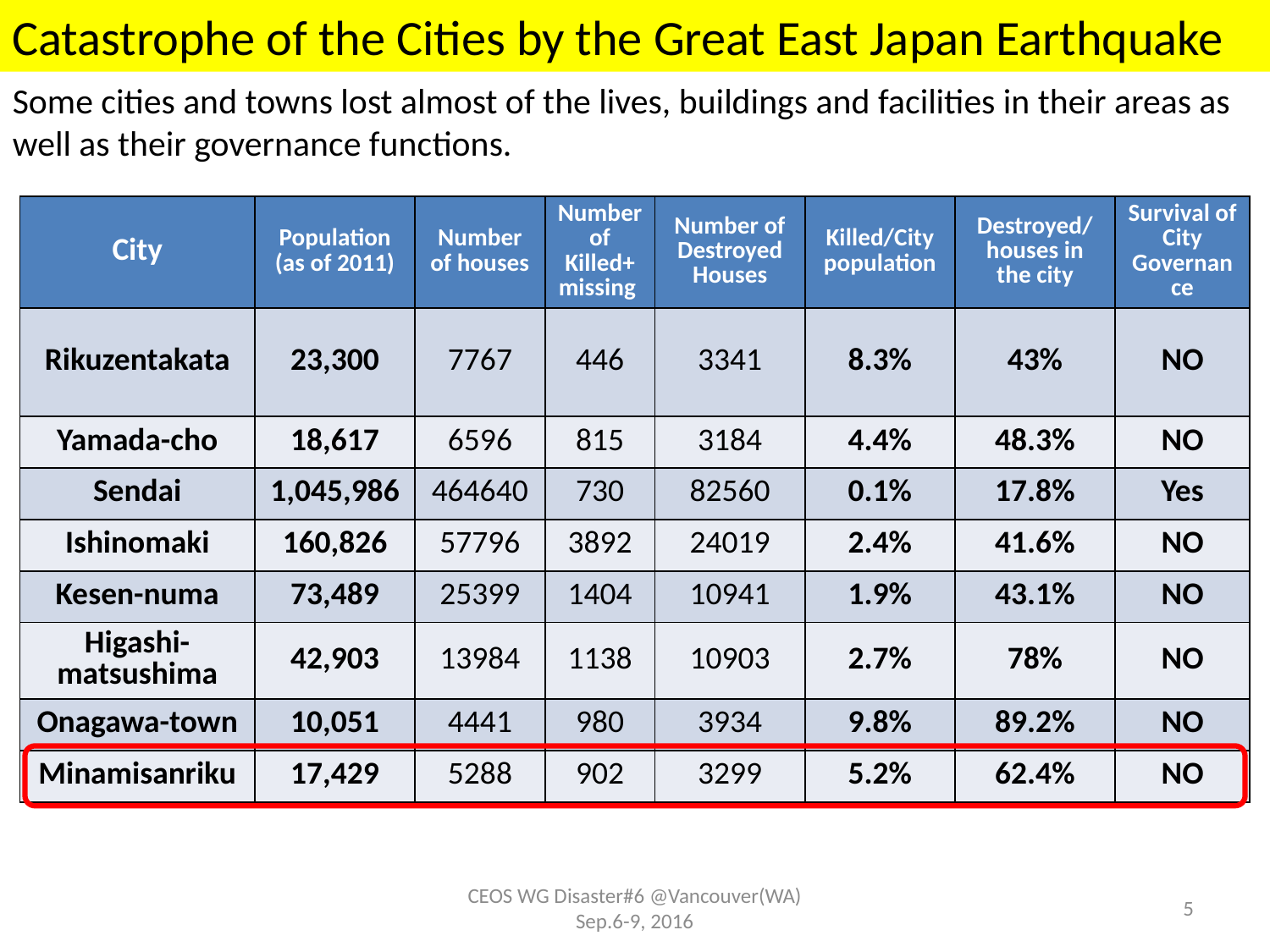

Catastrophe of the Cities by the Great East Japan Earthquake
Some cities and towns lost almost of the lives, buildings and facilities in their areas as well as their governance functions.
| City | Population (as of 2011) | Number of houses | Number of Killed+missing | Number of Destroyed Houses | Killed/City population | Destroyed/ houses in the city | Survival of City Governance |
| --- | --- | --- | --- | --- | --- | --- | --- |
| Rikuzentakata | 23,300 | 7767 | 446 | 3341 | 8.3% | 43% | NO |
| Yamada-cho | 18,617 | 6596 | 815 | 3184 | 4.4% | 48.3% | NO |
| Sendai | 1,045,986 | 464640 | 730 | 82560 | 0.1% | 17.8% | Yes |
| Ishinomaki | 160,826 | 57796 | 3892 | 24019 | 2.4% | 41.6% | NO |
| Kesen-numa | 73,489 | 25399 | 1404 | 10941 | 1.9% | 43.1% | NO |
| Higashi-matsushima | 42,903 | 13984 | 1138 | 10903 | 2.7% | 78% | NO |
| Onagawa-town | 10,051 | 4441 | 980 | 3934 | 9.8% | 89.2% | NO |
| Minamisanriku | 17,429 | 5288 | 902 | 3299 | 5.2% | 62.4% | NO |

CEOS WG Disaster#6 @Vancouver(WA) Sep.6-9, 2016
5